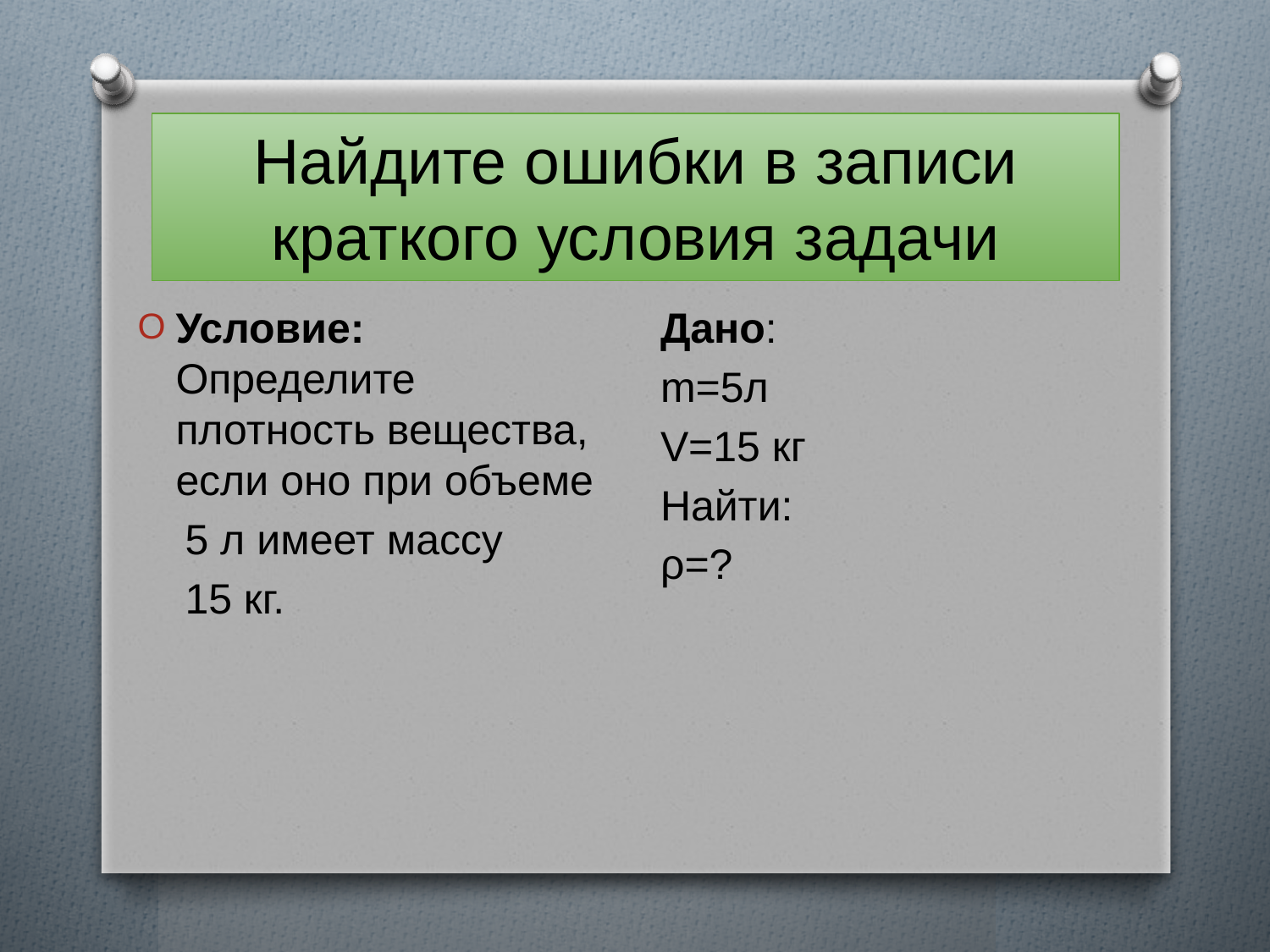

# Найдите ошибки в записи краткого условия задачи
Дано:
m=5л
V=15 кг
Найти:
ρ=?
Условие:  Определите плотность вещества, если оно при объеме
    5 л имеет массу
    15 кг.